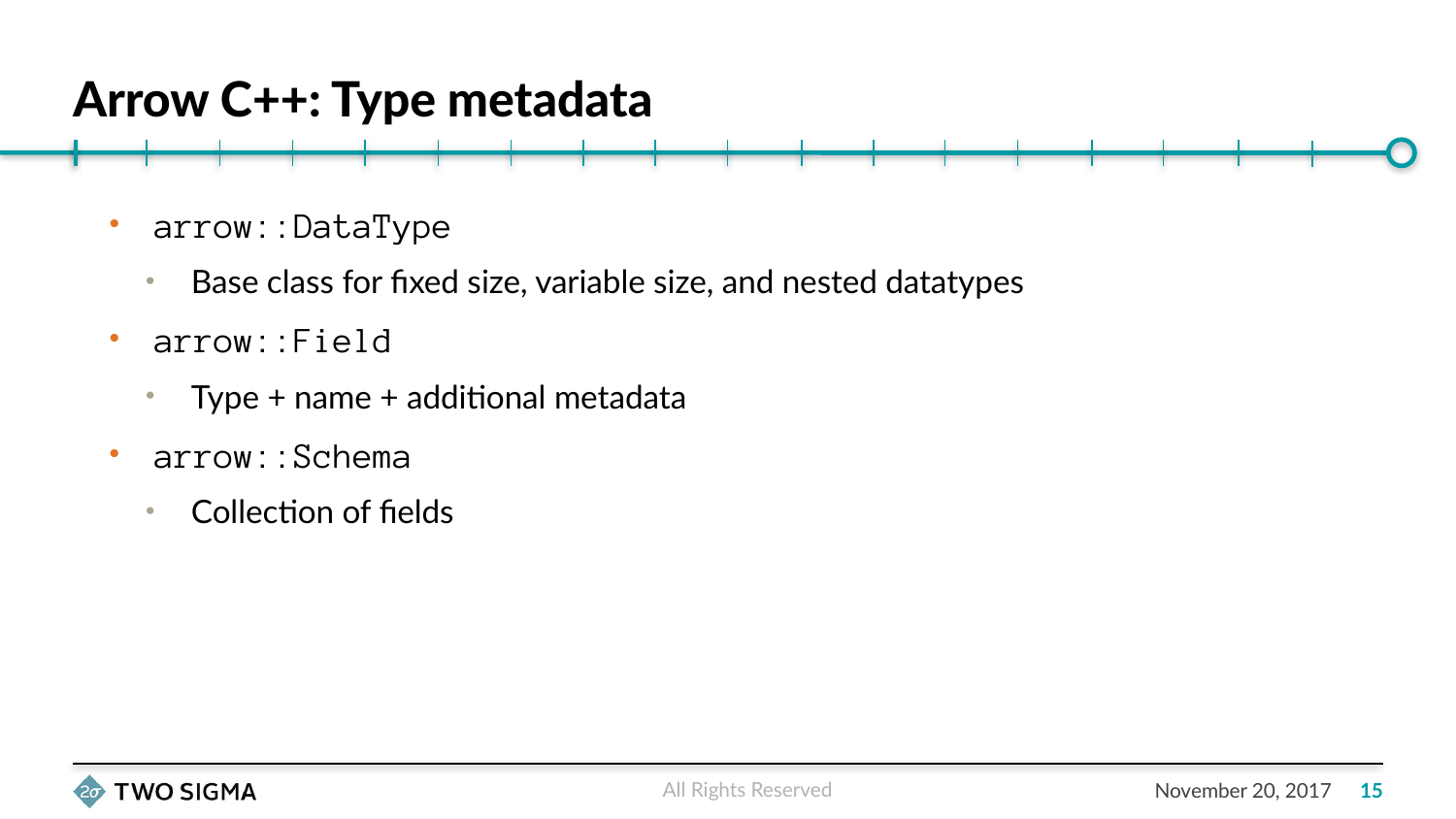

# Arrow C++: Type metadata
arrow::DataType
Base class for fixed size, variable size, and nested datatypes
arrow::Field
Type + name + additional metadata
arrow::Schema
Collection of fields
All Rights Reserved
November 20, 2017
15